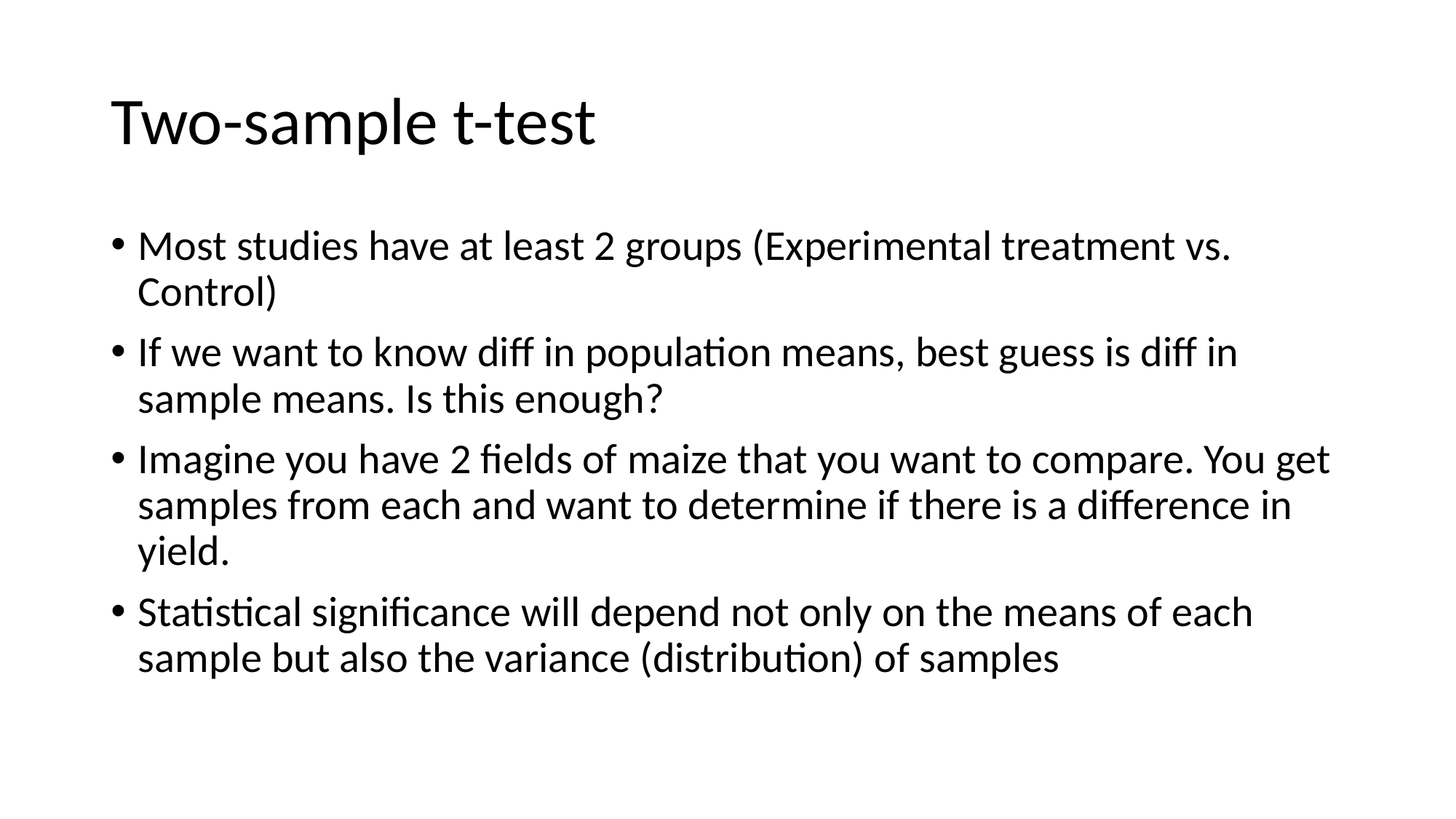

# Two-sample t-test
Most studies have at least 2 groups (Experimental treatment vs. Control)
If we want to know diff in population means, best guess is diff in sample means. Is this enough?
Imagine you have 2 fields of maize that you want to compare. You get samples from each and want to determine if there is a difference in yield.
Statistical significance will depend not only on the means of each sample but also the variance (distribution) of samples